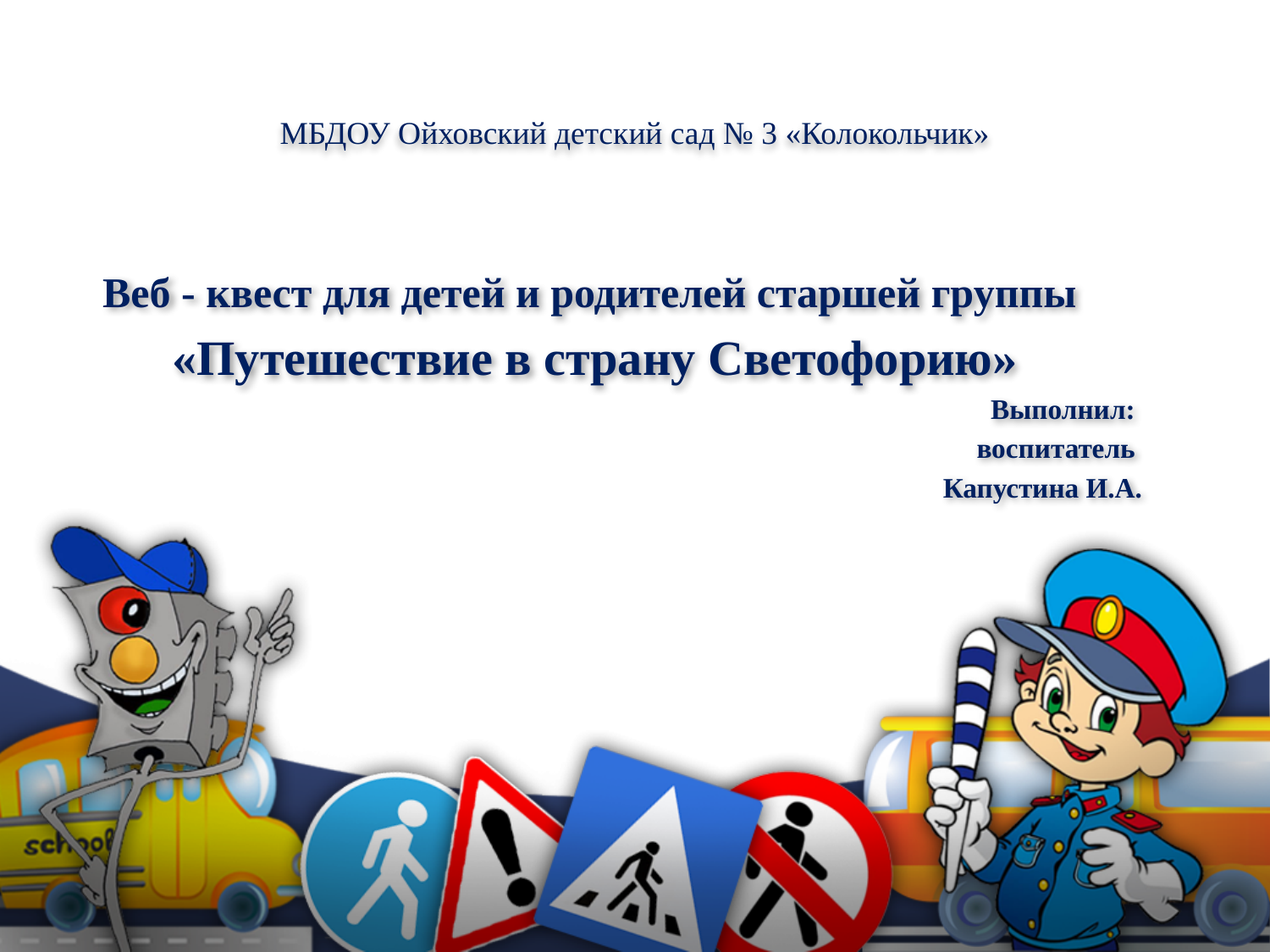

# МБДОУ Ойховский детский сад № 3 «Колокольчик»

Веб - квест для детей и родителей старшей группы
«Путешествие в страну Светофорию»
Выполнил:
воспитатель
Капустина И.А.